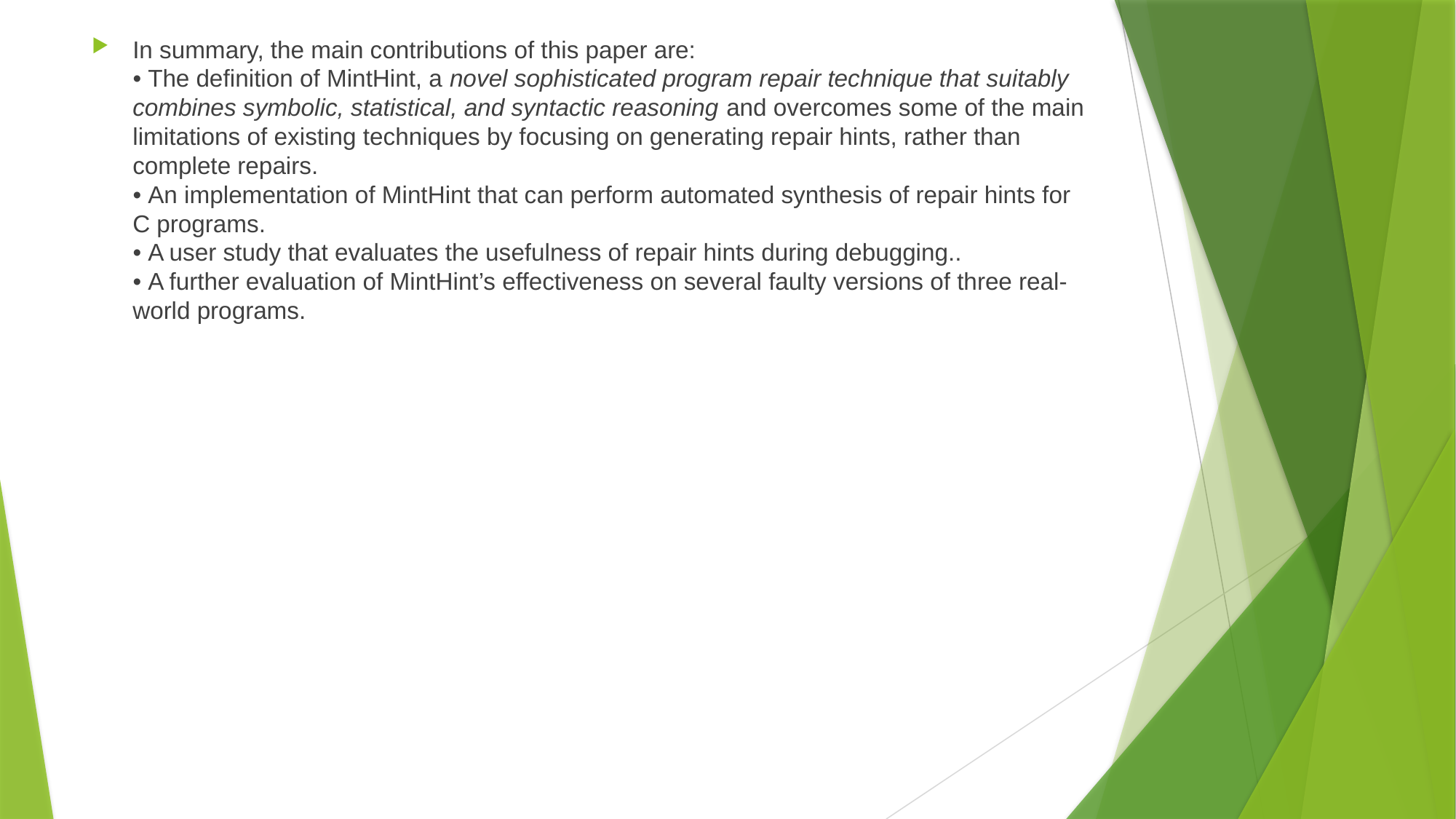

In summary, the main contributions of this paper are:
• The definition of MintHint, a novel sophisticated program repair technique that suitably combines symbolic, statistical, and syntactic reasoning and overcomes some of the main limitations of existing techniques by focusing on generating repair hints, rather than complete repairs.
• An implementation of MintHint that can perform automated synthesis of repair hints for   C programs.
• A user study that evaluates the usefulness of repair hints during debugging..
• A further evaluation of MintHint’s effectiveness on several faulty versions of three real-world programs.